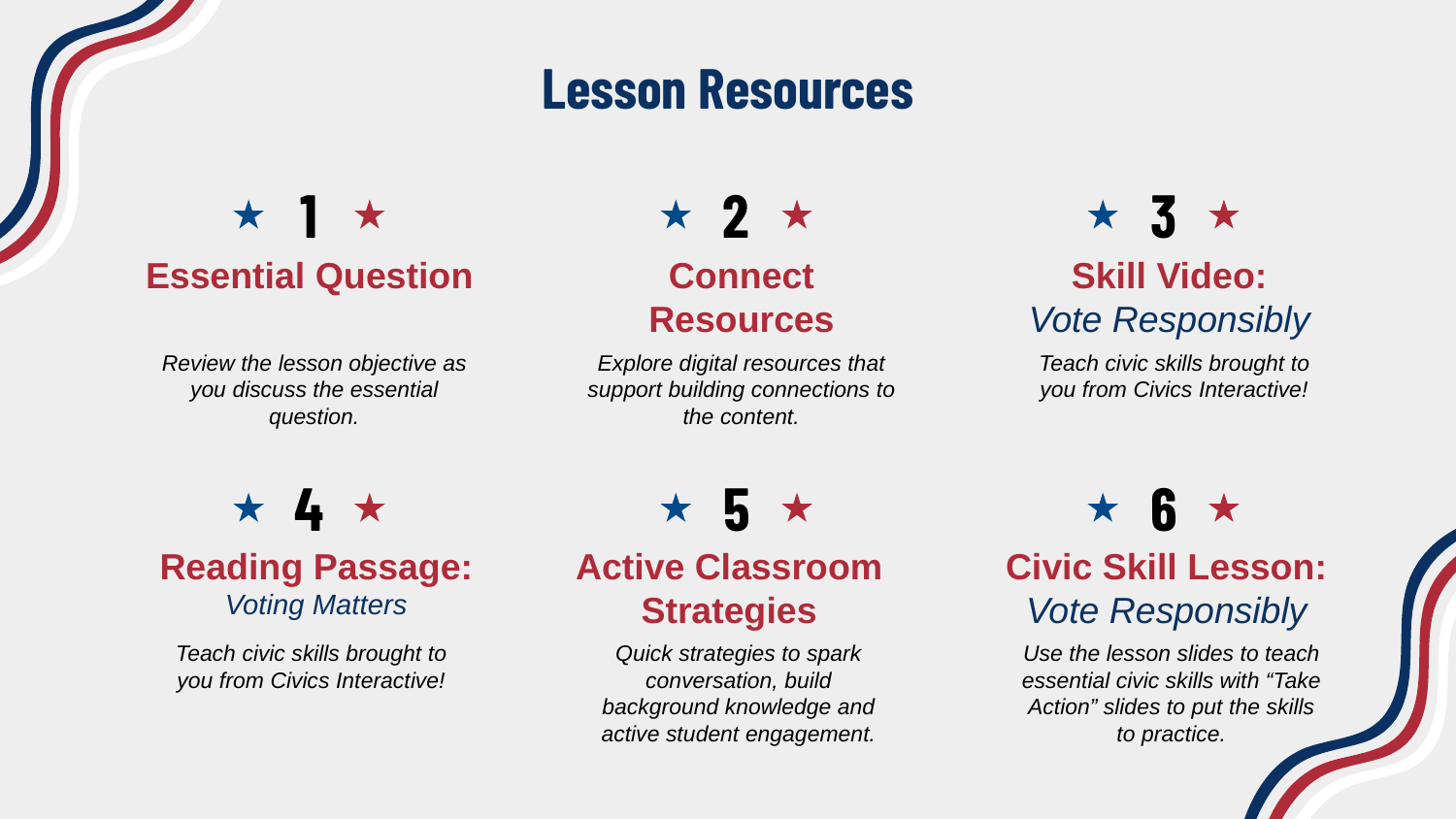

# Lesson Resources
1
2
3

Essential Question
Connect
Resources
Skill Video:
Vote Responsibly
Review the lesson objective as you discuss the essential question.
Explore digital resources that support building connections to the content.
Teach civic skills brought to you from Civics Interactive!
4
5
6

Reading Passage:
Voting Matters

Active Classroom Strategies
Civic Skill Lesson:
Vote Responsibly

Teach civic skills brought to you from Civics Interactive!
Quick strategies to spark conversation, build background knowledge and active student engagement.

Use the lesson slides to teach essential civic skills with “Take Action” slides to put the skills to practice.